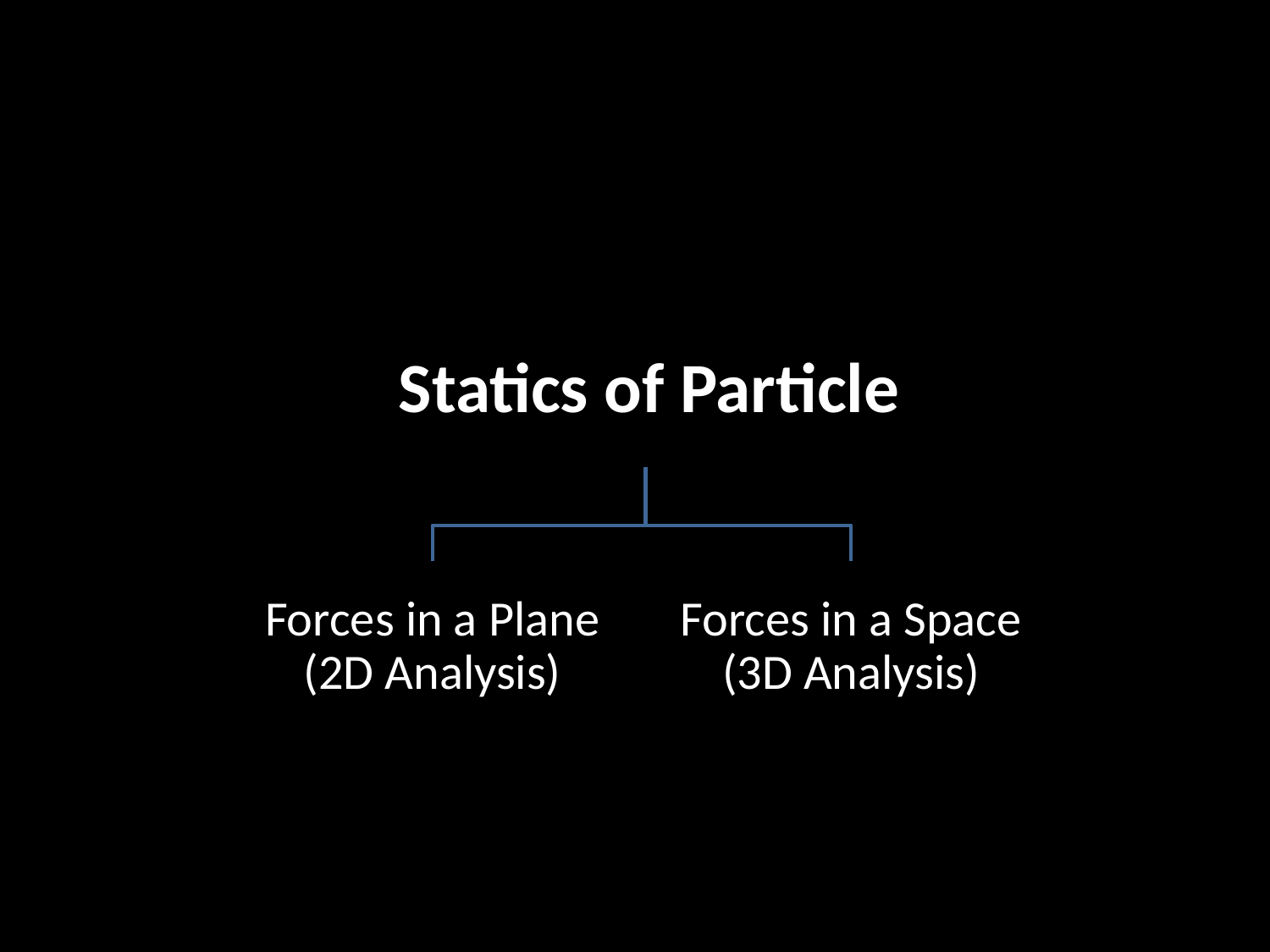

Forces in a Plane
(2D Analysis)
Forces in a Space
(3D Analysis)
Statics of Particle